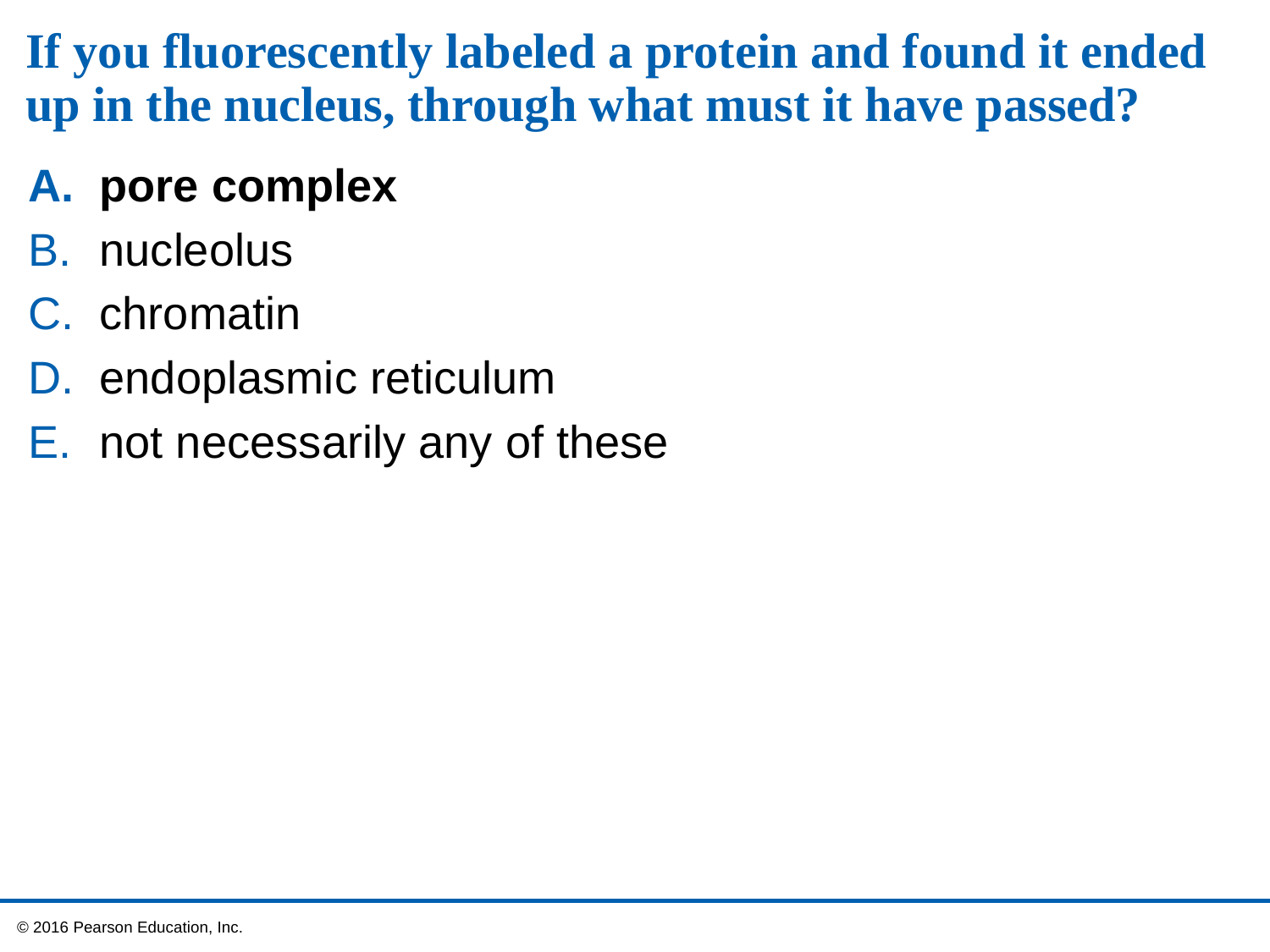

# If you fluorescently labeled a protein and found it ended up in the nucleus, through what must it have passed?
pore complex
nucleolus
chromatin
endoplasmic reticulum
not necessarily any of these
 © 2016 Pearson Education, Inc.